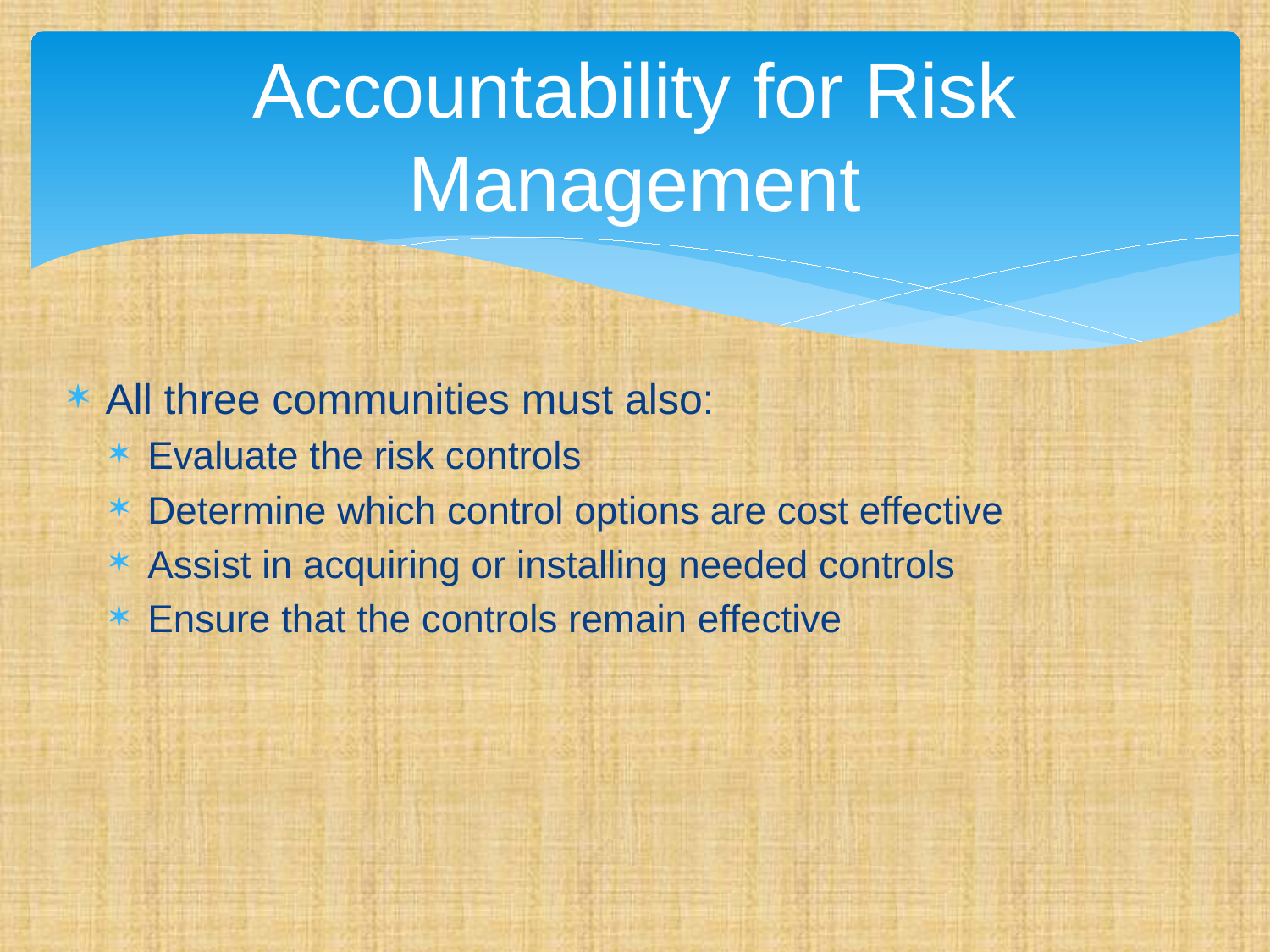

# Accountability for Risk Management
All three communities must also:
Evaluate the risk controls
Determine which control options are cost effective
Assist in acquiring or installing needed controls
Ensure that the controls remain effective